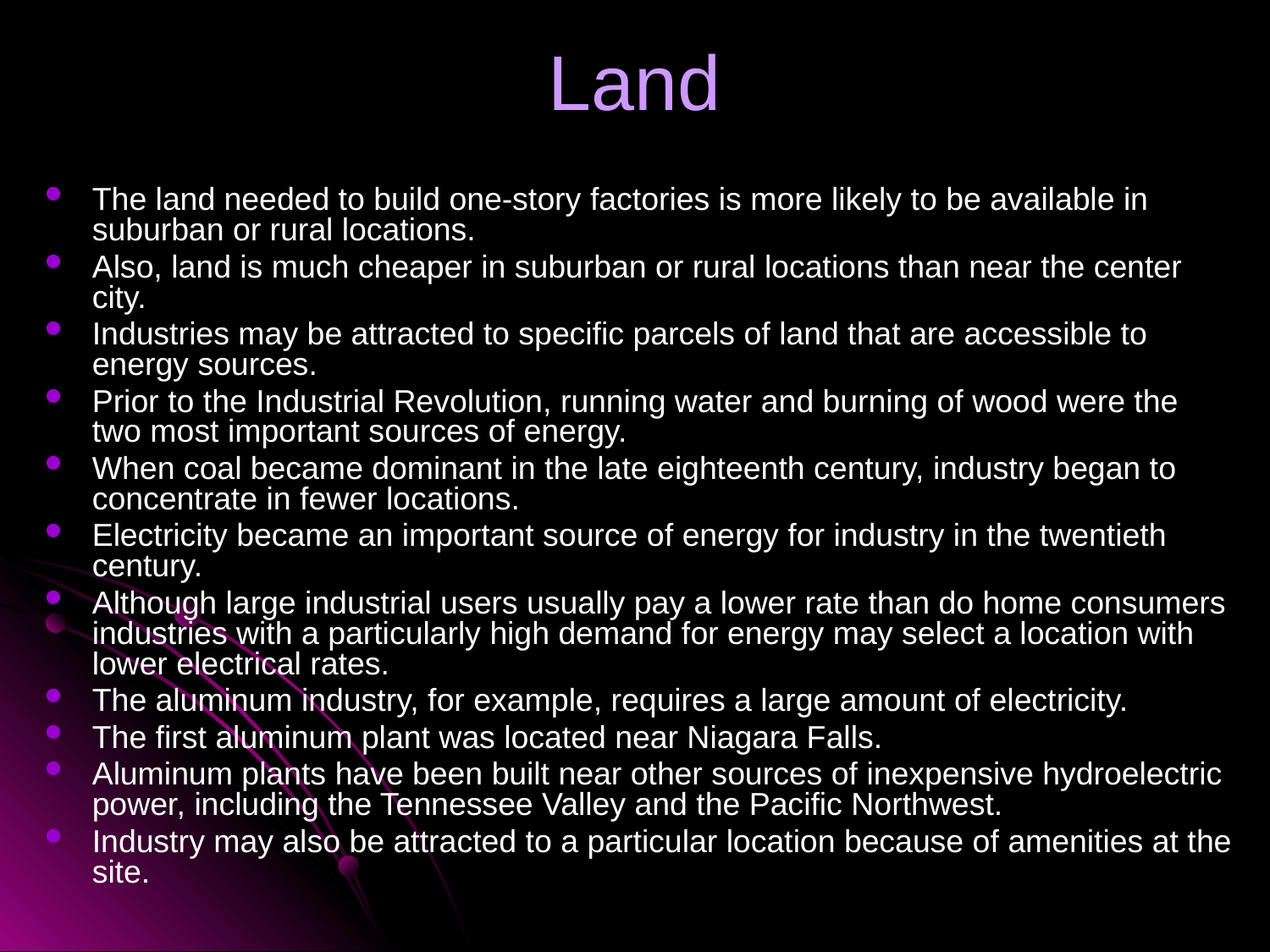

# Land
The land needed to build one-story factories is more likely to be available in suburban or rural locations.
Also, land is much cheaper in suburban or rural locations than near the center city.
Industries may be attracted to specific parcels of land that are accessible to energy sources.
Prior to the Industrial Revolution, running water and burning of wood were the two most important sources of energy.
When coal became dominant in the late eighteenth century, industry began to concentrate in fewer locations.
Electricity became an important source of energy for industry in the twentieth century.
Although large industrial users usually pay a lower rate than do home consumers industries with a particularly high demand for energy may select a location with lower electrical rates.
The aluminum industry, for example, requires a large amount of electricity.
The first aluminum plant was located near Niagara Falls.
Aluminum plants have been built near other sources of inexpensive hydroelectric power, including the Tennessee Valley and the Pacific Northwest.
Industry may also be attracted to a particular location because of amenities at the site.